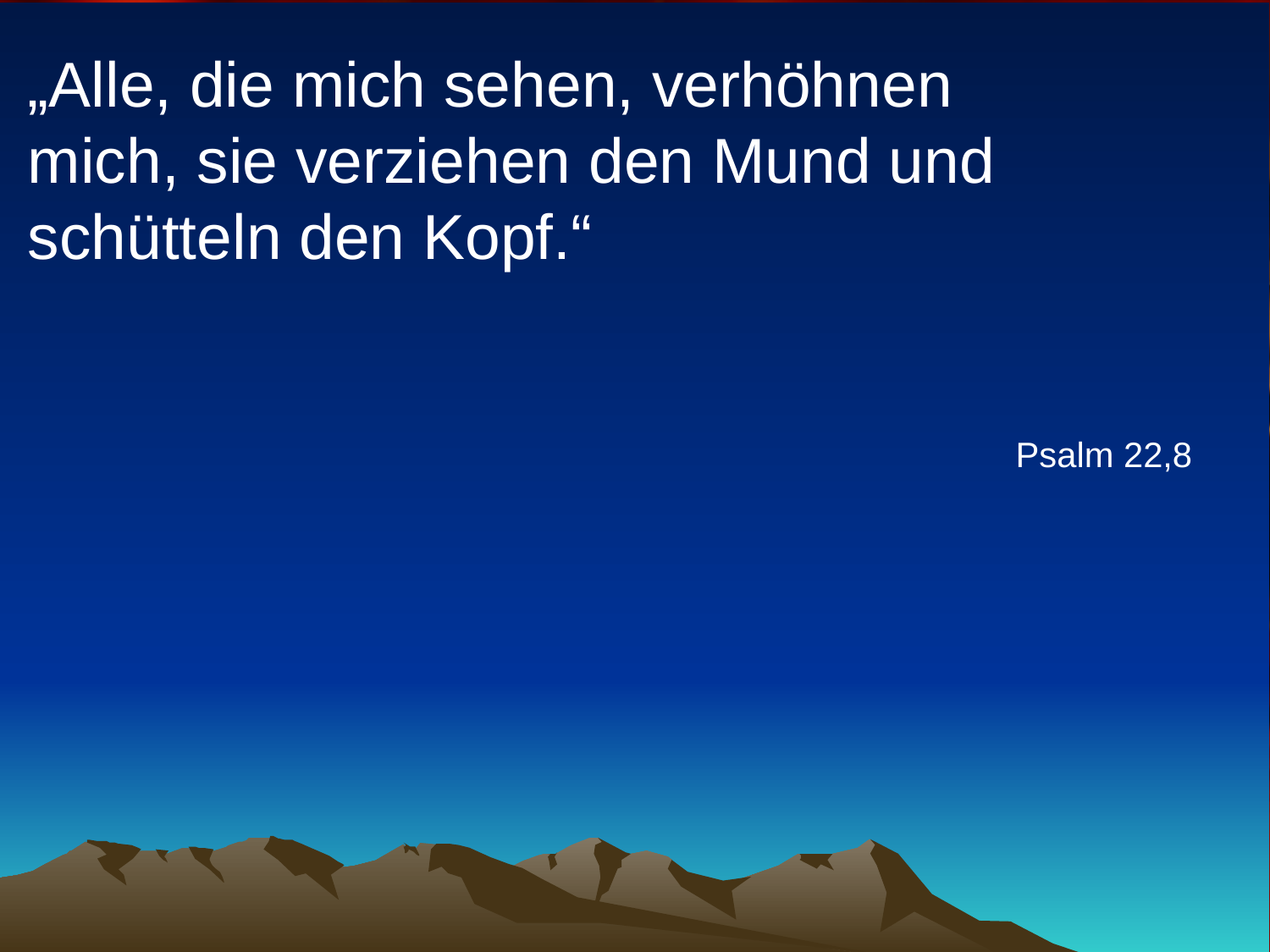

# „Alle, die mich sehen, verhöhnen mich, sie verziehen den Mund und schütteln den Kopf.“
Psalm 22,8